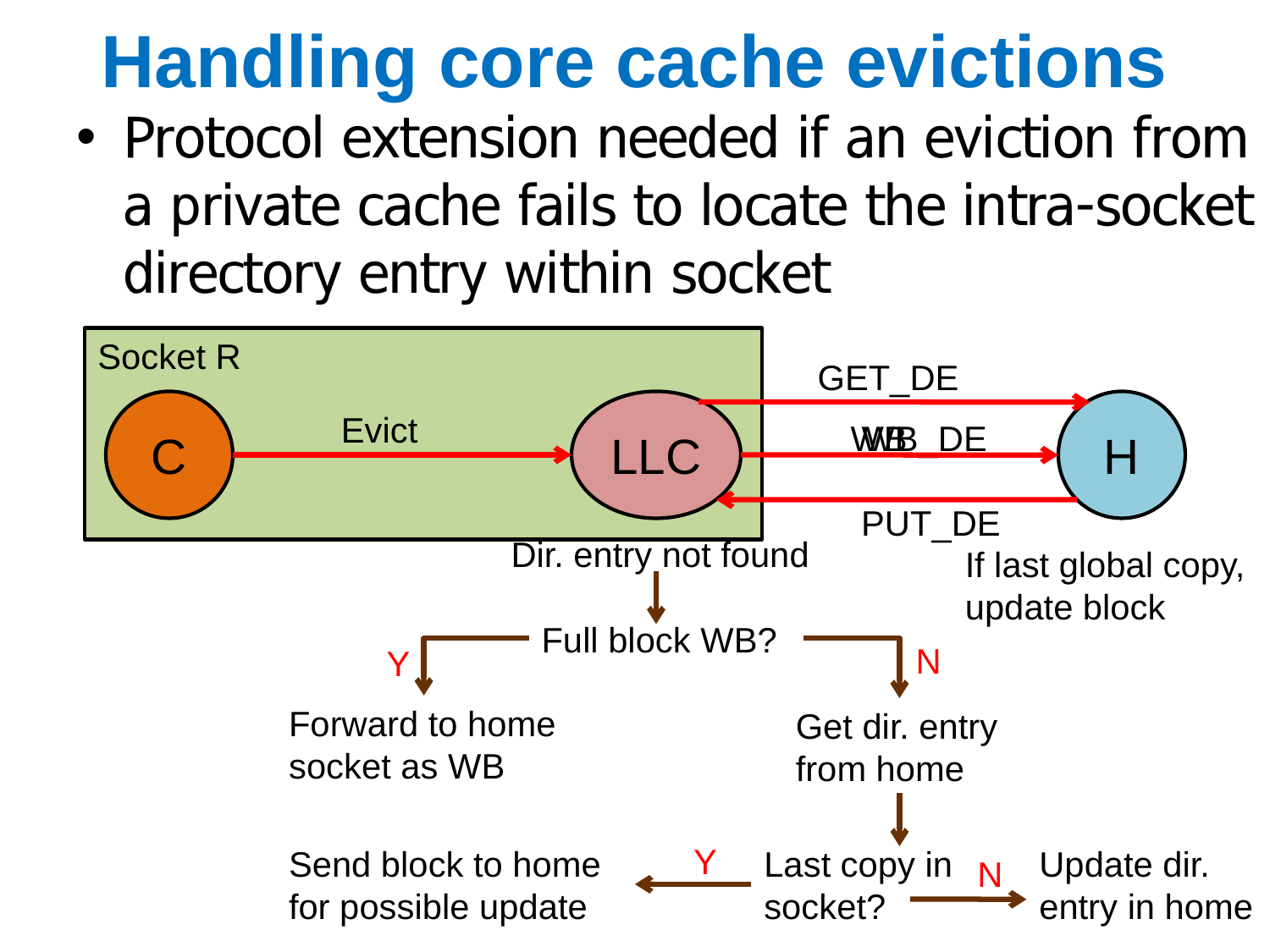

# Handling core cache evictions
Protocol extension needed if an eviction from a private cache fails to locate the intra-socket directory entry within socket

Socket R
GET_DE
C
LLC
H
Evict
WB
WB_DE
PUT_DE
Dir. entry not found
If last global copy, update block
Full block WB?
N
Y
Forward to home socket as WB
Get dir. entry
from home
Y
Send block to home for possible update
Last copy in socket?
Update dir.
entry in home
N